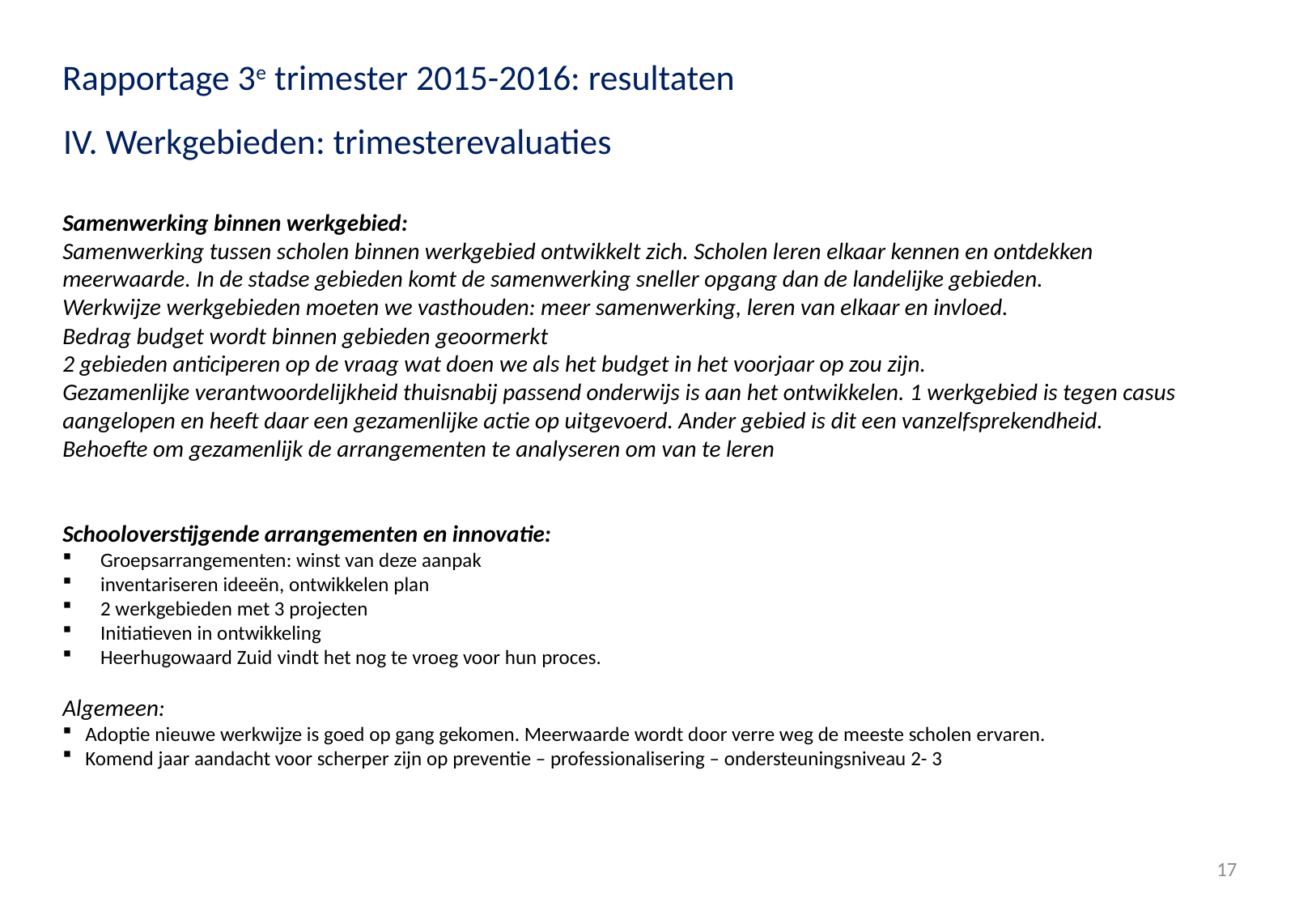

Rapportage 3e trimester 2015-2016: resultaten
IV. Werkgebieden: trimesterevaluaties
Samenwerking binnen werkgebied:
Samenwerking tussen scholen binnen werkgebied ontwikkelt zich. Scholen leren elkaar kennen en ontdekken meerwaarde. In de stadse gebieden komt de samenwerking sneller opgang dan de landelijke gebieden.
Werkwijze werkgebieden moeten we vasthouden: meer samenwerking, leren van elkaar en invloed.
Bedrag budget wordt binnen gebieden geoormerkt
2 gebieden anticiperen op de vraag wat doen we als het budget in het voorjaar op zou zijn.
Gezamenlijke verantwoordelijkheid thuisnabij passend onderwijs is aan het ontwikkelen. 1 werkgebied is tegen casus aangelopen en heeft daar een gezamenlijke actie op uitgevoerd. Ander gebied is dit een vanzelfsprekendheid.
Behoefte om gezamenlijk de arrangementen te analyseren om van te leren

Schooloverstijgende arrangementen en innovatie:
Groepsarrangementen: winst van deze aanpak
inventariseren ideeën, ontwikkelen plan
2 werkgebieden met 3 projecten
Initiatieven in ontwikkeling
Heerhugowaard Zuid vindt het nog te vroeg voor hun proces.

Algemeen:
Adoptie nieuwe werkwijze is goed op gang gekomen. Meerwaarde wordt door verre weg de meeste scholen ervaren.
Komend jaar aandacht voor scherper zijn op preventie – professionalisering – ondersteuningsniveau 2- 3

2e trimesterrapportage
18 juni 2015

17